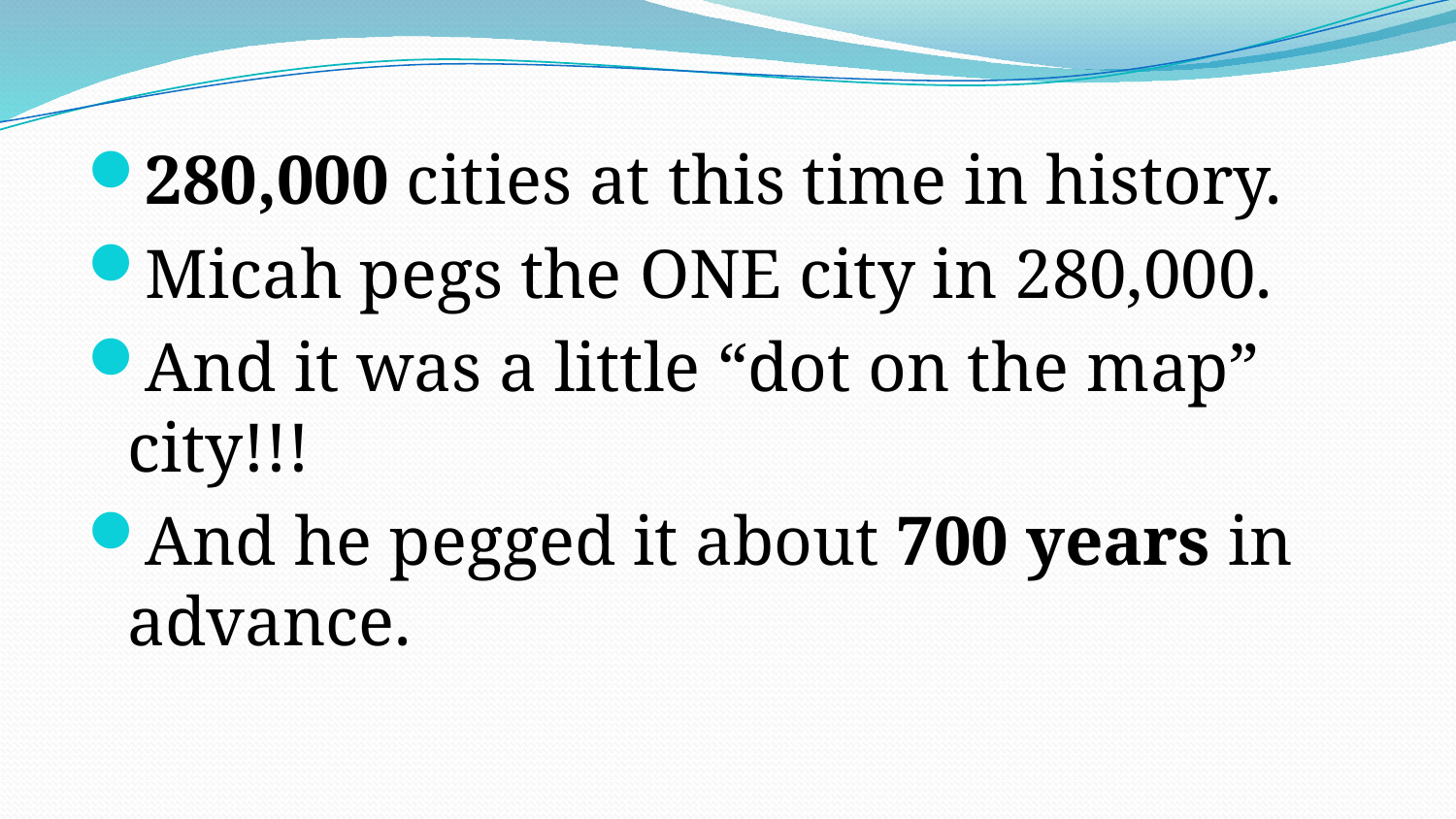

280,000 cities at this time in history.
Micah pegs the ONE city in 280,000.
And it was a little “dot on the map” city!!!
And he pegged it about 700 years in advance.